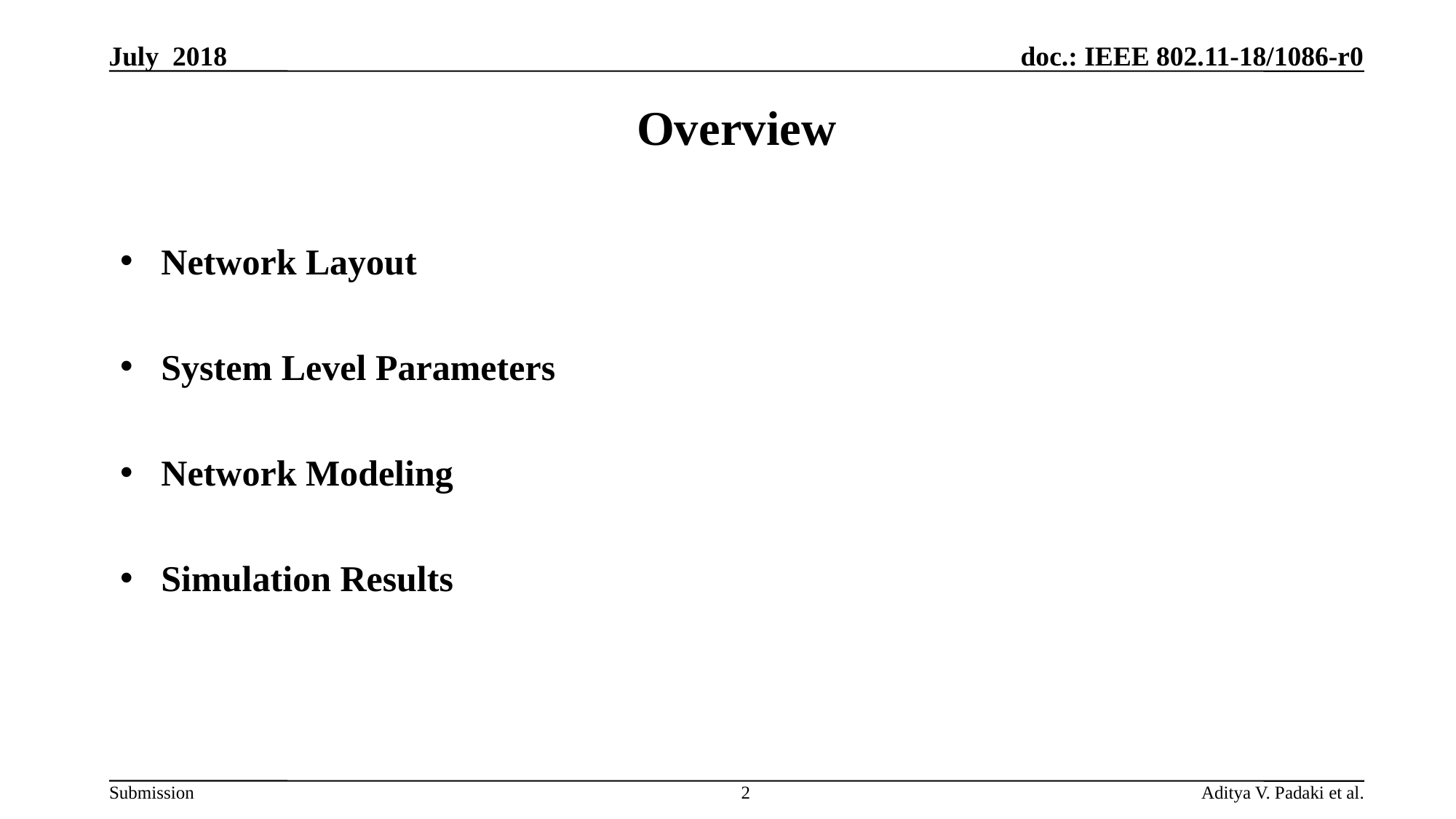

July  2018
# Overview

Network Layout

System Level Parameters

Network Modeling

Simulation Results
2
Aditya V. Padaki et al.